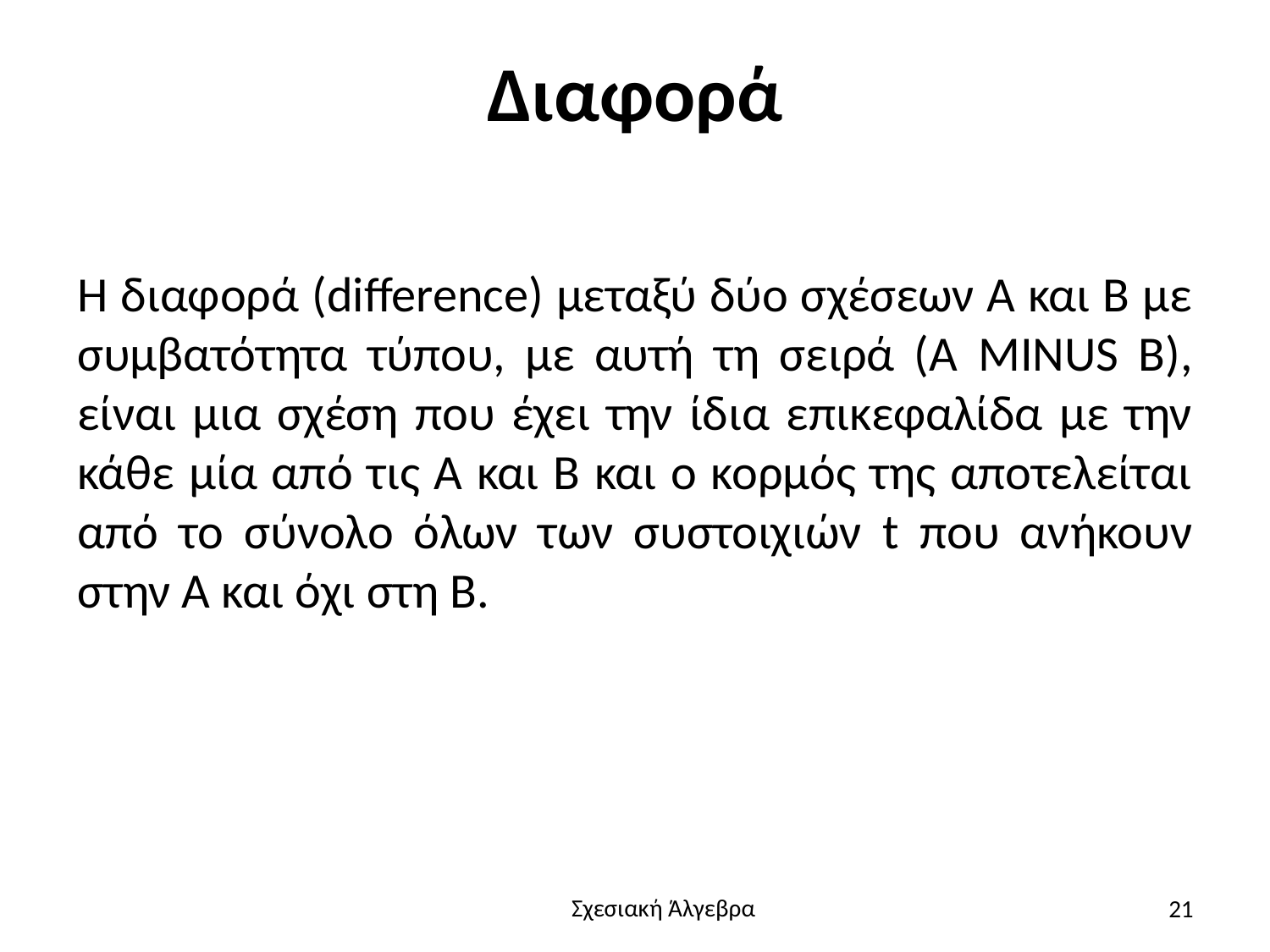

# Διαφορά
Η διαφορά (difference) μεταξύ δύο σχέσεων Α και Β με συμβατότητα τύπου, με αυτή τη σειρά (A MINUS B), είναι μια σχέση που έχει την ίδια επικεφαλίδα με την κάθε μία από τις Α και Β και ο κορμός της αποτελείται από το σύνολο όλων των συστοιχιών t που ανήκουν στην Α και όχι στη Β.
21
Σχεσιακή Άλγεβρα